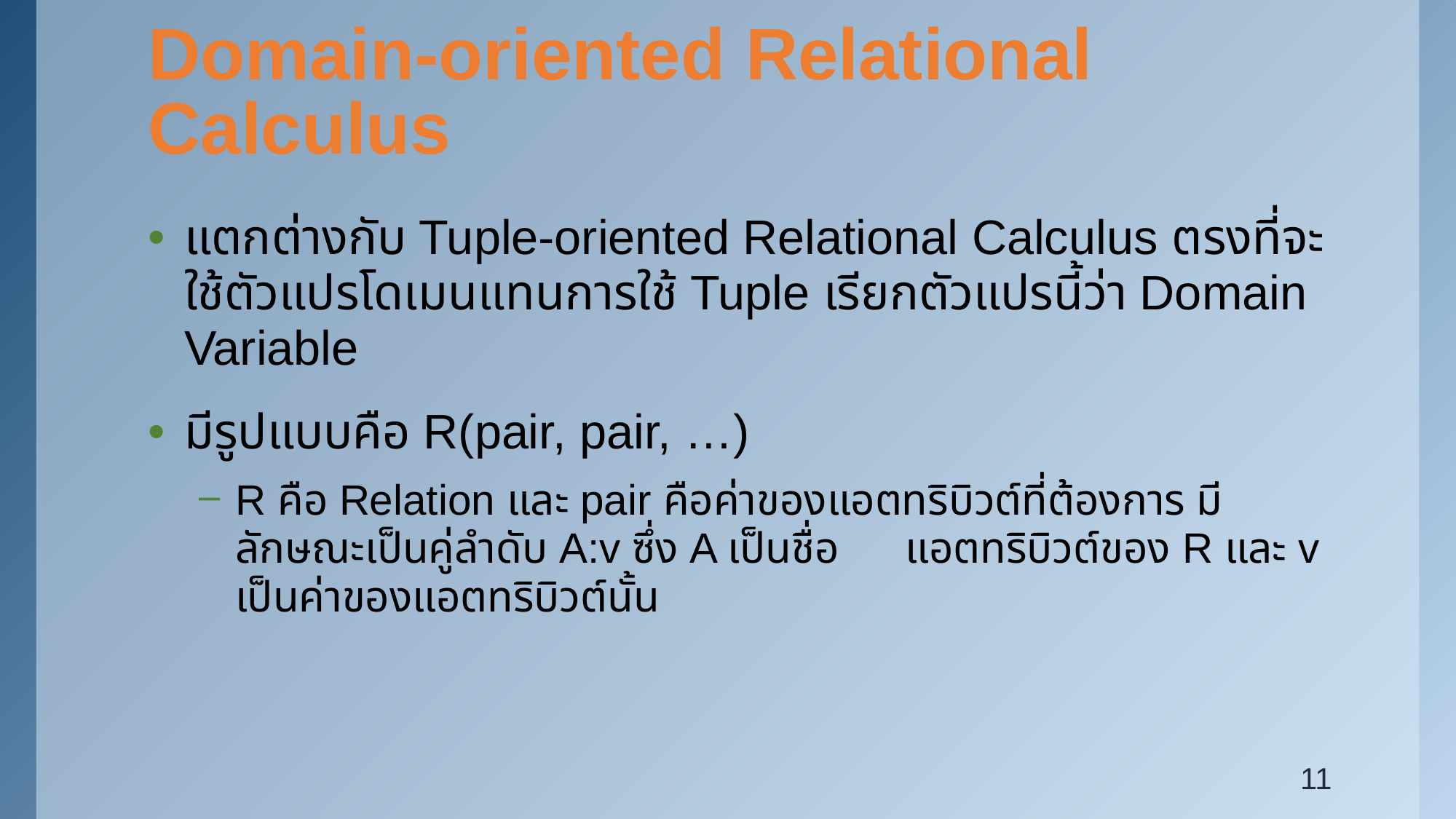

# Domain-oriented Relational Calculus
แตกต่างกับ Tuple-oriented Relational Calculus ตรงที่จะใช้ตัวแปรโดเมนแทนการใช้ Tuple เรียกตัวแปรนี้ว่า Domain Variable
มีรูปแบบคือ R(pair, pair, …)
R คือ Relation และ pair คือค่าของแอตทริบิวต์ที่ต้องการ มีลักษณะเป็นคู่ลำดับ A:v ซึ่ง A เป็นชื่อ      แอตทริบิวต์ของ R และ v เป็นค่าของแอตทริบิวต์นั้น

11